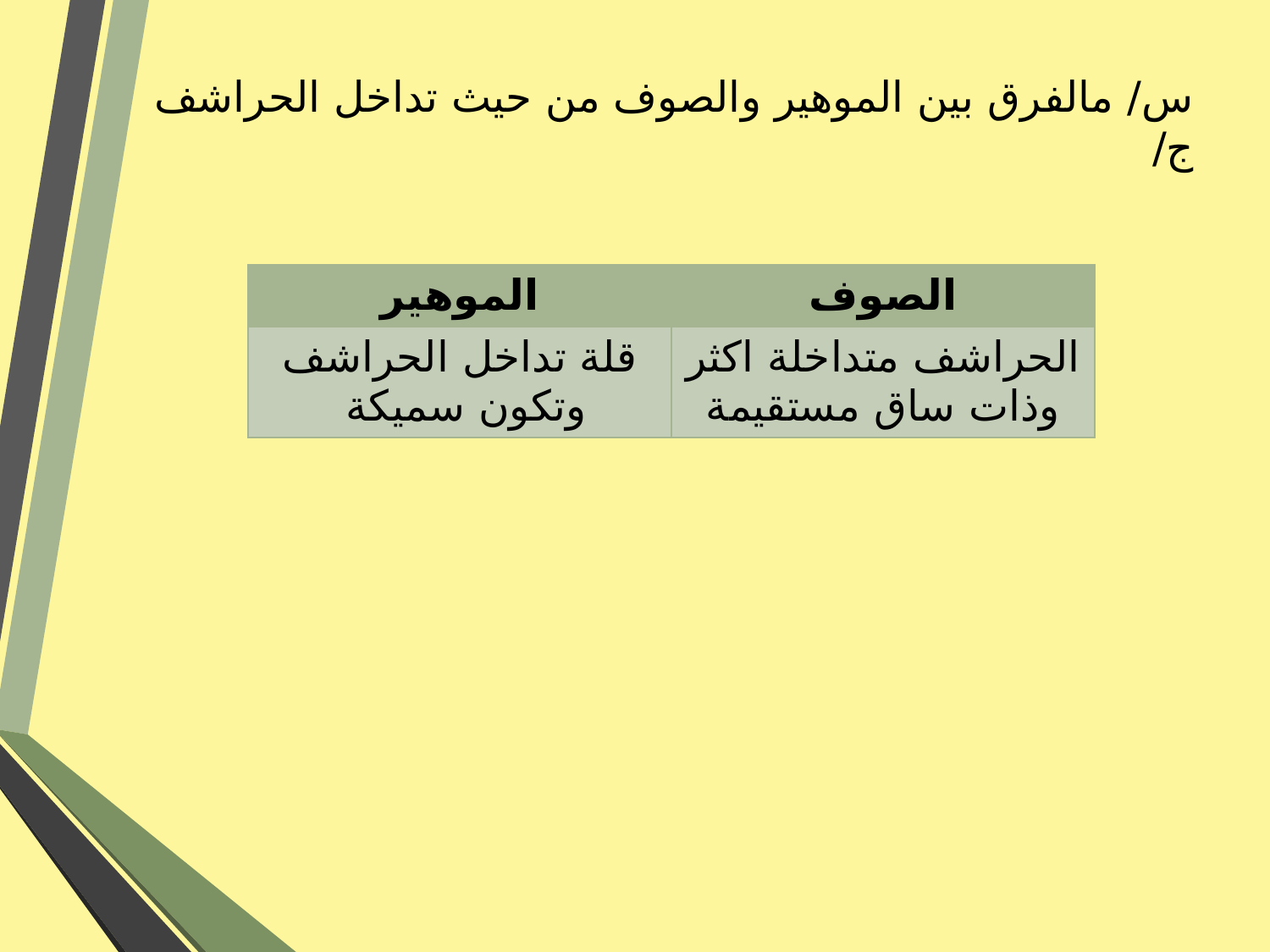

# س/ مالفرق بين الموهير والصوف من حيث تداخل الحراشف ج/
| الموهير | الصوف |
| --- | --- |
| قلة تداخل الحراشف وتكون سميكة | الحراشف متداخلة اكثر وذات ساق مستقيمة |